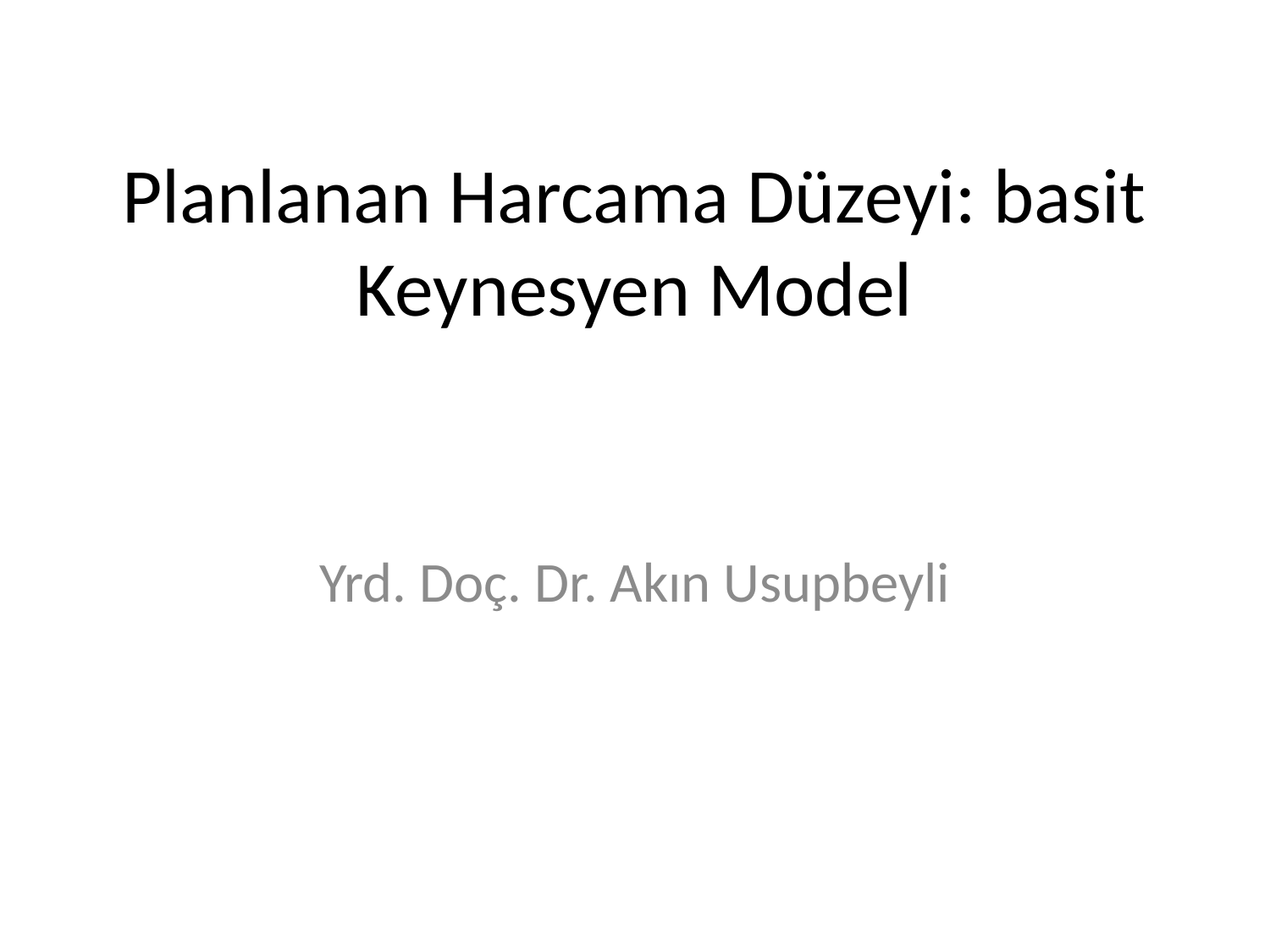

# Planlanan Harcama Düzeyi: basit Keynesyen Model
Yrd. Doç. Dr. Akın Usupbeyli